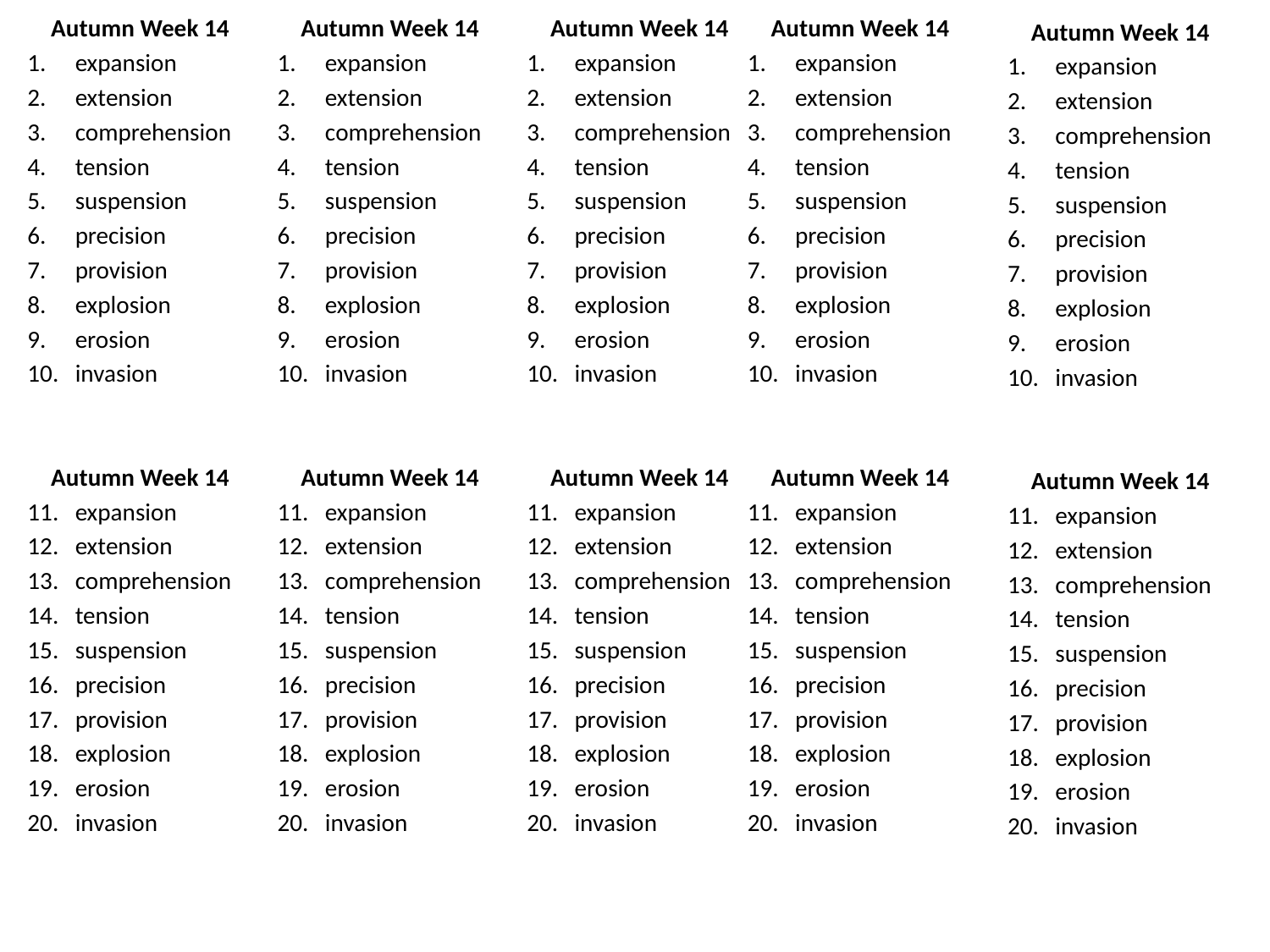

Autumn Week 14
expansion
extension
comprehension
tension
suspension
precision
provision
explosion
erosion
invasion

Autumn Week 14
expansion
extension
comprehension
tension
suspension
precision
provision
explosion
erosion
invasion

Autumn Week 14
expansion
extension
comprehension
tension
suspension
precision
provision
explosion
erosion
invasion

Autumn Week 14
expansion
extension
comprehension
tension
suspension
precision
provision
explosion
erosion
invasion

Autumn Week 14
expansion
extension
comprehension
tension
suspension
precision
provision
explosion
erosion
invasion

Autumn Week 14
expansion
extension
comprehension
tension
suspension
precision
provision
explosion
erosion
invasion

Autumn Week 14
expansion
extension
comprehension
tension
suspension
precision
provision
explosion
erosion
invasion

Autumn Week 14
expansion
extension
comprehension
tension
suspension
precision
provision
explosion
erosion
invasion

Autumn Week 14
expansion
extension
comprehension
tension
suspension
precision
provision
explosion
erosion
invasion

Autumn Week 14
expansion
extension
comprehension
tension
suspension
precision
provision
explosion
erosion
invasion